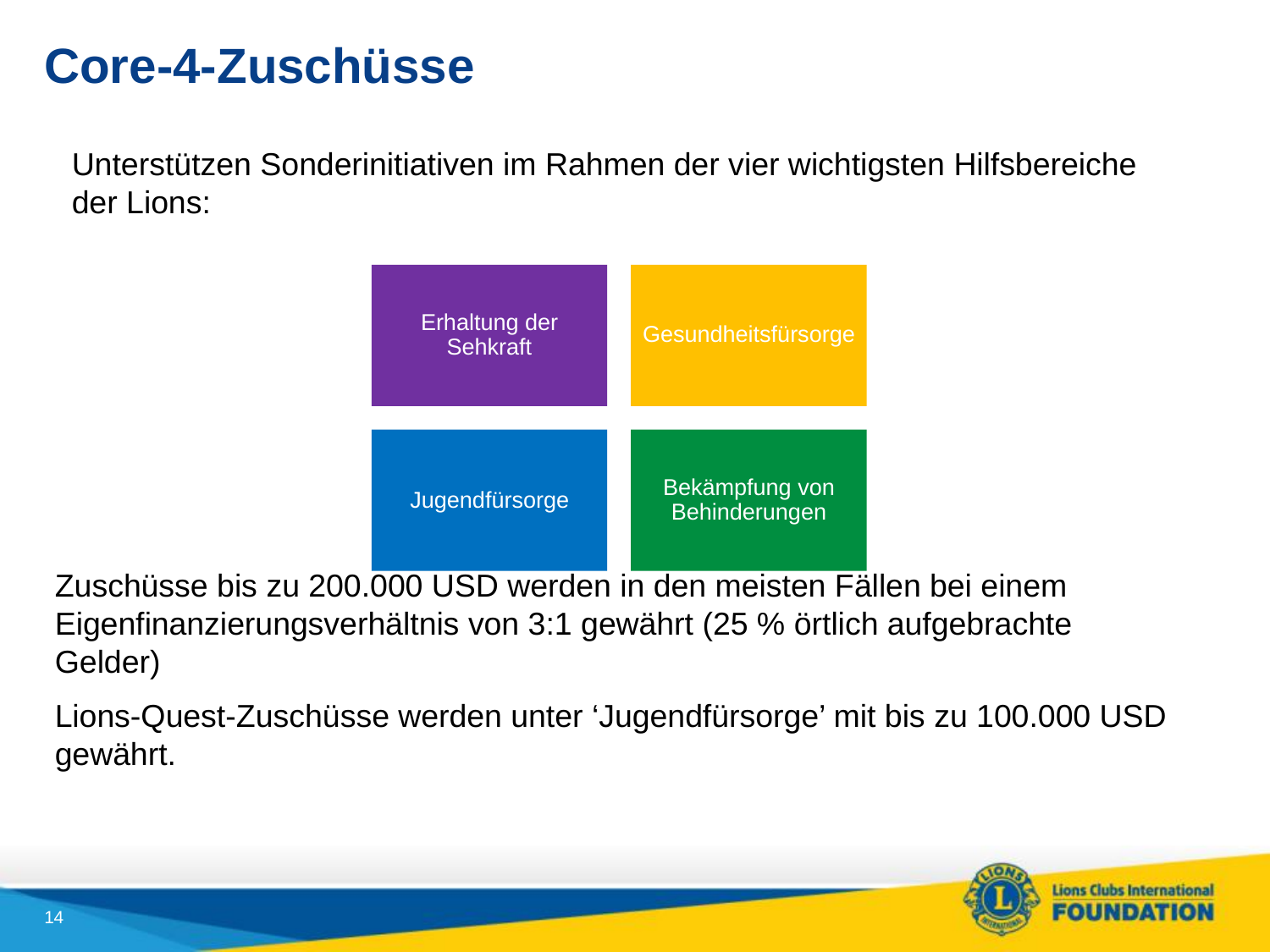

# Core-4-Zuschüsse
Unterstützen Sonderinitiativen im Rahmen der vier wichtigsten Hilfsbereiche der Lions:

Zuschüsse bis zu 200.000 USD werden in den meisten Fällen bei einem Eigenfinanzierungsverhältnis von 3:1 gewährt (25 % örtlich aufgebrachte Gelder)
Lions-Quest-Zuschüsse werden unter ‘Jugendfürsorge’ mit bis zu 100.000 USD gewährt.
Erhaltung der Sehkraft
Gesundheitsfürsorge
Jugendfürsorge
Bekämpfung von Behinderungen